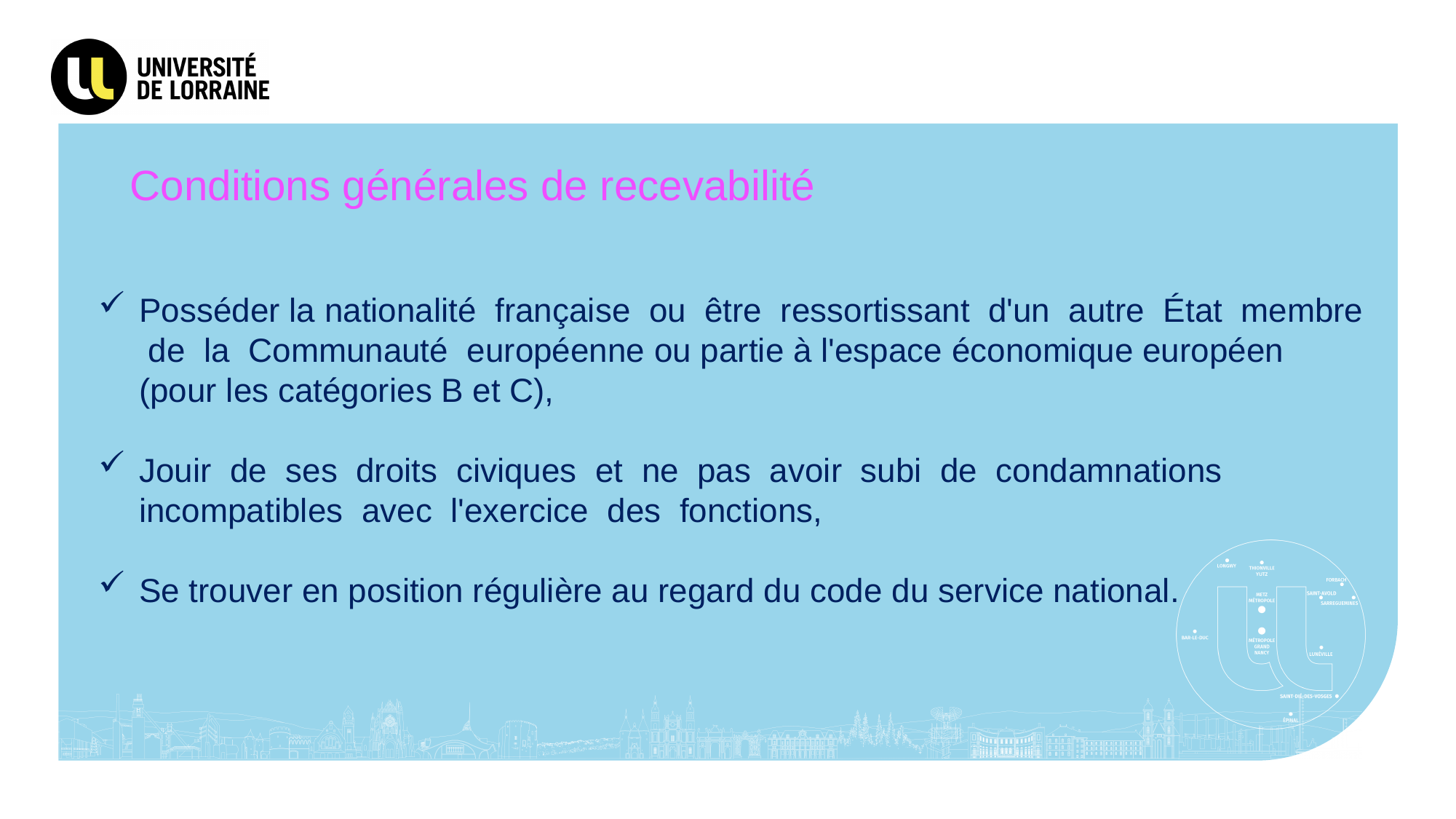

Conditions générales de recevabilité

Posséder la nationalité  française  ou  être  ressortissant  d'un  autre  État  membre  de  la  Communauté  européenne ou partie à l'espace économique européen (pour les catégories B et C),

Jouir  de  ses  droits  civiques  et  ne  pas  avoir  subi  de  condamnations  incompatibles  avec  l'exercice  des  fonctions,

Se trouver en position régulière au regard du code du service national.